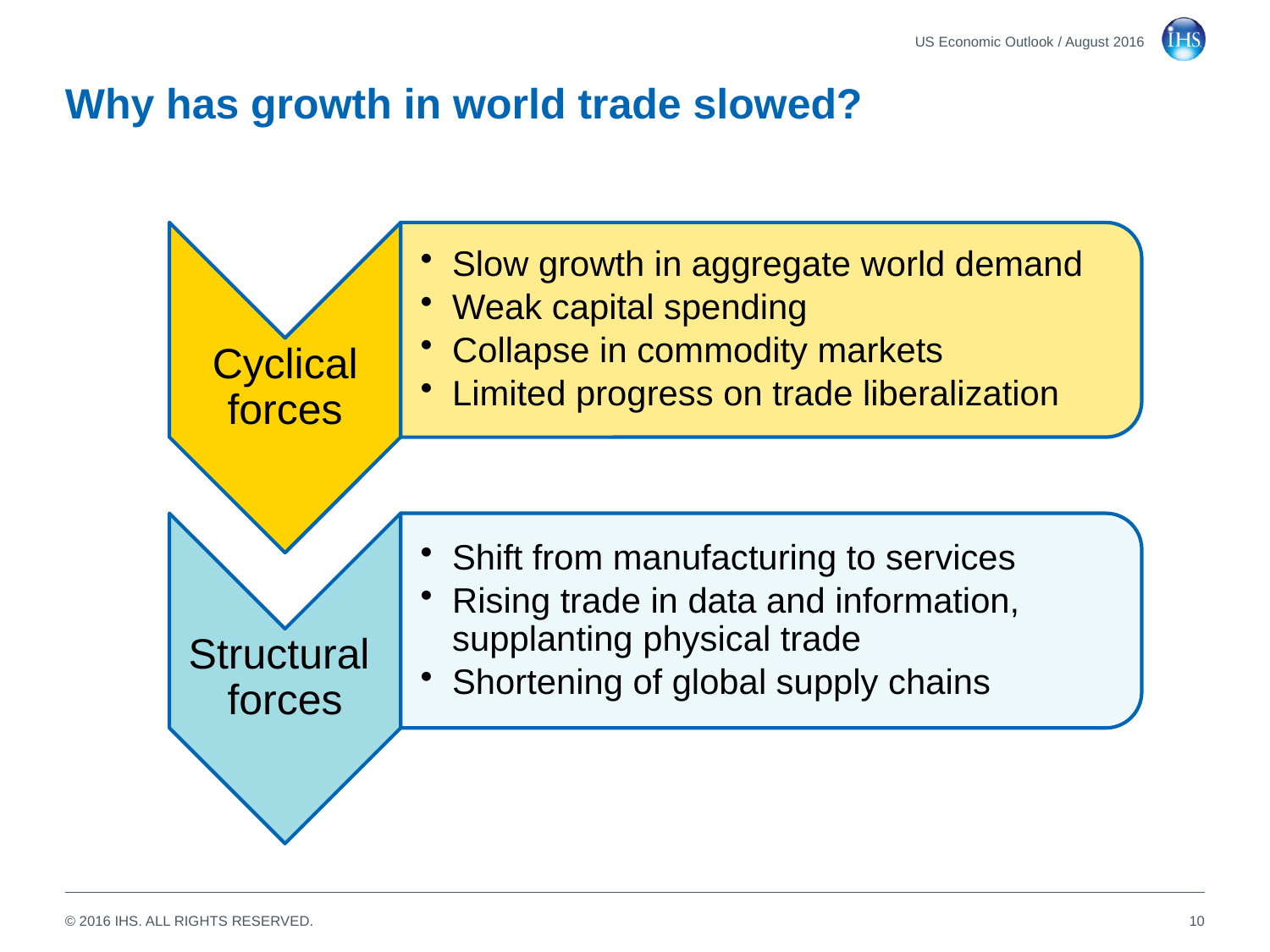

US Economic Outlook / August 2016
# Why has growth in world trade slowed?
Cyclical forces
Slow growth in aggregate world demand
Weak capital spending
Collapse in commodity markets
Limited progress on trade liberalization
Structural  forces
Shift from manufacturing to services
Rising trade in data and information, supplanting physical trade
Shortening of global supply chains
10